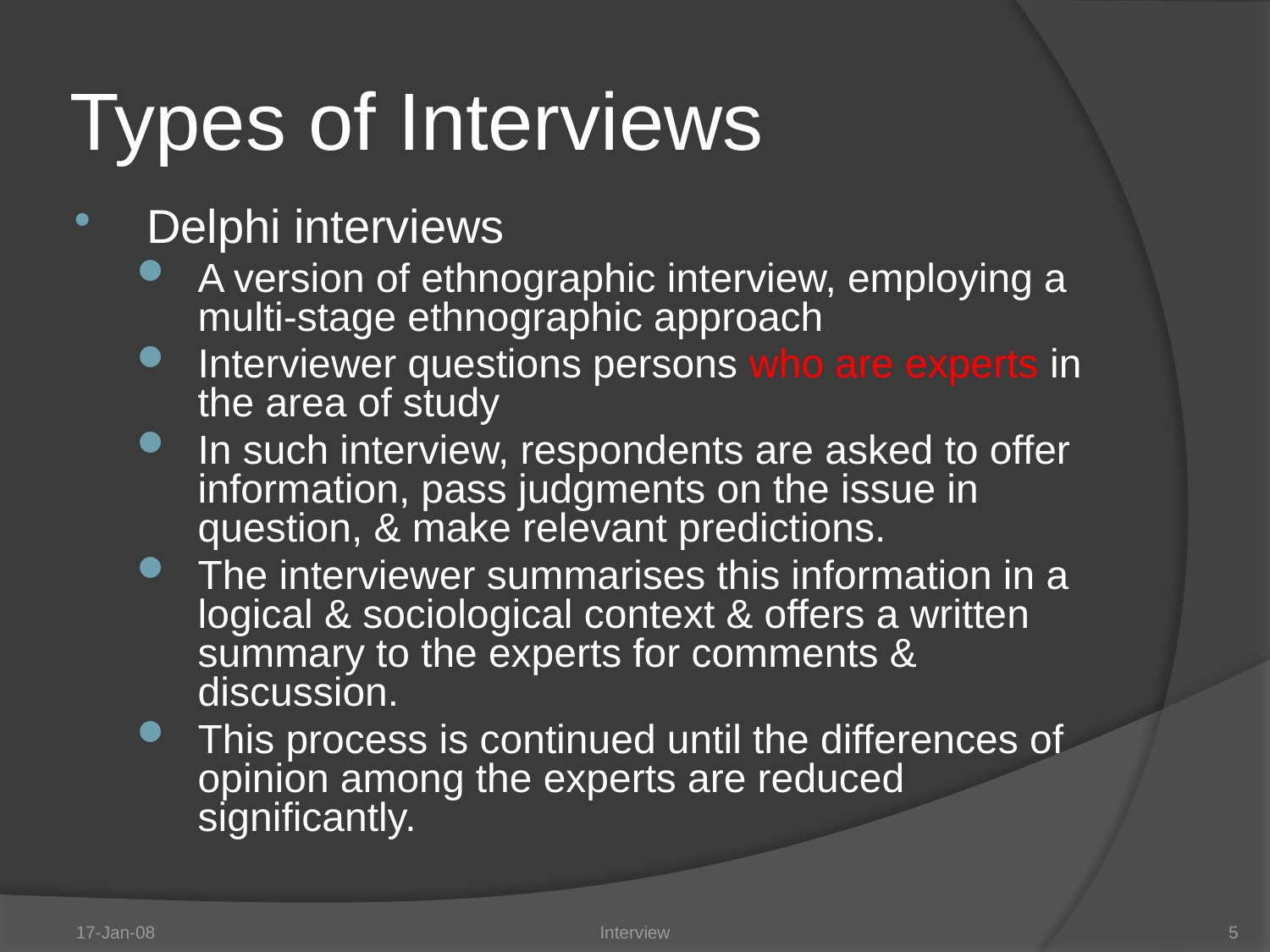

# Types of Interviews
Delphi interviews
A version of ethnographic interview, employing a multi-stage ethnographic approach
Interviewer questions persons who are experts in the area of study
In such interview, respondents are asked to offer information, pass judgments on the issue in question, & make relevant predictions.
The interviewer summarises this information in a logical & sociological context & offers a written summary to the experts for comments & discussion.
This process is continued until the differences of opinion among the experts are reduced significantly.
17-Jan-08
Interview
5